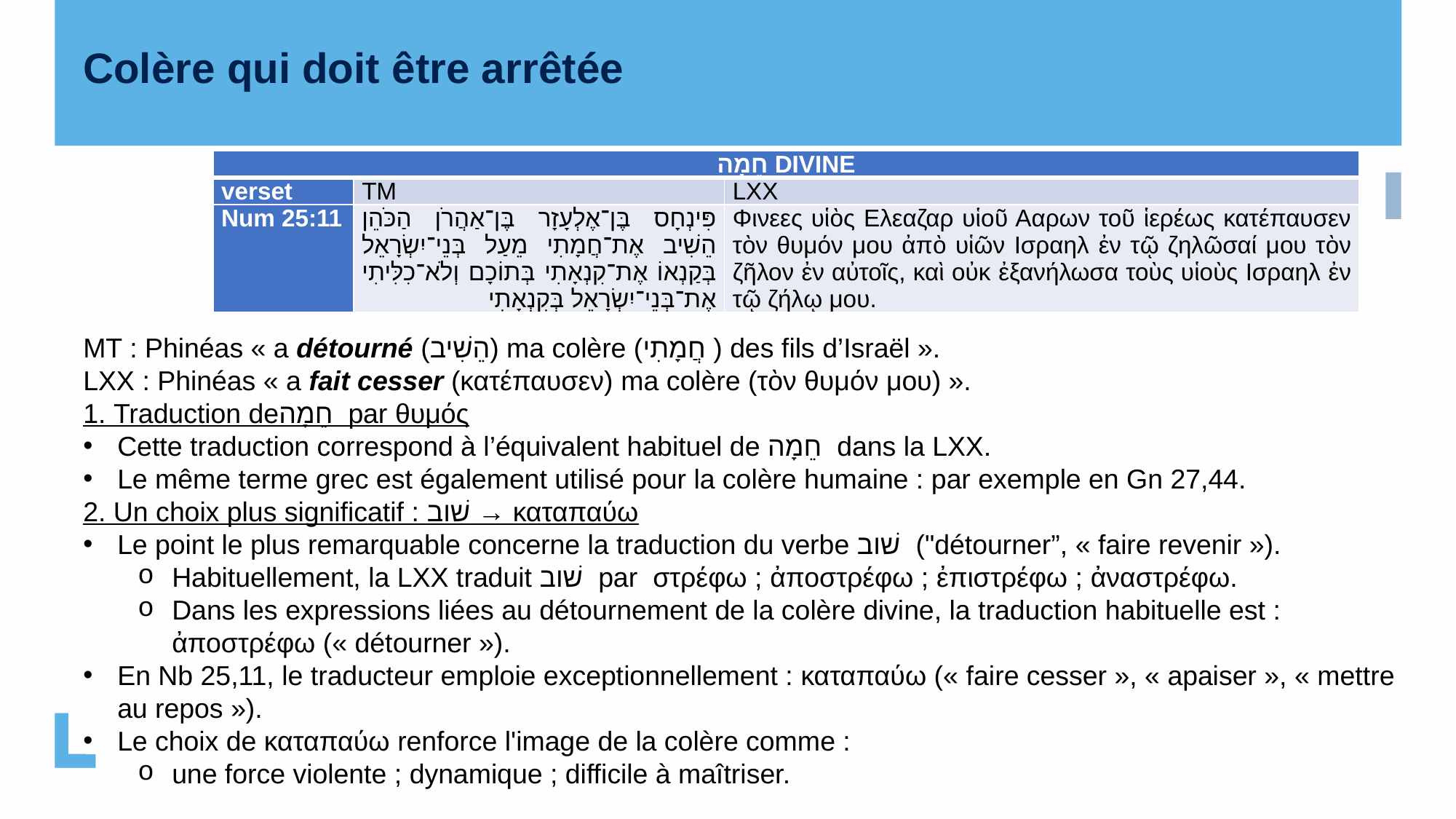

Colère qui doit être arrêtée
| חֵמָה Divine |  |  |
| --- | --- | --- |
| verset | TM | lxx |
| Num 25:11 | פִּינְחָס בֶּן־אֶלְעָזָר בֶּן־אַהֲרֹן הַכֹּהֵן הֵשִׁיב אֶת־חֲמָתִי מֵעַל בְּנֵי־יִשְׂרָאֵל בְּקַנְאוֹ אֶת־קִנְאָתִי בְּתוֹכָם וְלֹא־כִלִּיתִי אֶת־בְּנֵי־יִשְׂרָאֵל בְּקִנְאָתִי | Φινεες υἱὸς Ελεαζαρ υἱοῦ Ααρων τοῦ ἱερέως κατέπαυσεν τὸν θυμόν μου ἀπὸ υἱῶν Ισραηλ ἐν τῷ ζηλῶσαί μου τὸν ζῆλον ἐν αὐτοῖς, καὶ οὐκ ἐξανήλωσα τοὺς υἱοὺς Ισραηλ ἐν τῷ ζήλῳ μου. |
MT : Phinéas « a détourné (הֵשִׁיב) ma colère (חֲמָתִי ) des fils d’Israël ».
LXX : Phinéas « a fait cesser (κατέπαυσεν) ma colère (τὸν θυμόν μου) ».
1. Traduction deחֵמָה  par θυμός
Cette traduction correspond à l’équivalent habituel de חֵמָה  dans la LXX.
Le même terme grec est également utilisé pour la colère humaine : par exemple en Gn 27,44.
2. Un choix plus significatif : שׁוב → καταπαύω
Le point le plus remarquable concerne la traduction du verbe שׁוב  ("détourner”, « faire revenir »).
Habituellement, la LXX traduit שׁוב  par  στρέφω ; ἀποστρέφω ; ἐπιστρέφω ; ἀναστρέφω.
Dans les expressions liées au détournement de la colère divine, la traduction habituelle est : ἀποστρέφω (« détourner »).
En Nb 25,11, le traducteur emploie exceptionnellement : καταπαύω (« faire cesser », « apaiser », « mettre au repos »).
Le choix de καταπαύω renforce l'image de la colère comme :
une force violente ; dynamique ; difficile à maîtriser.